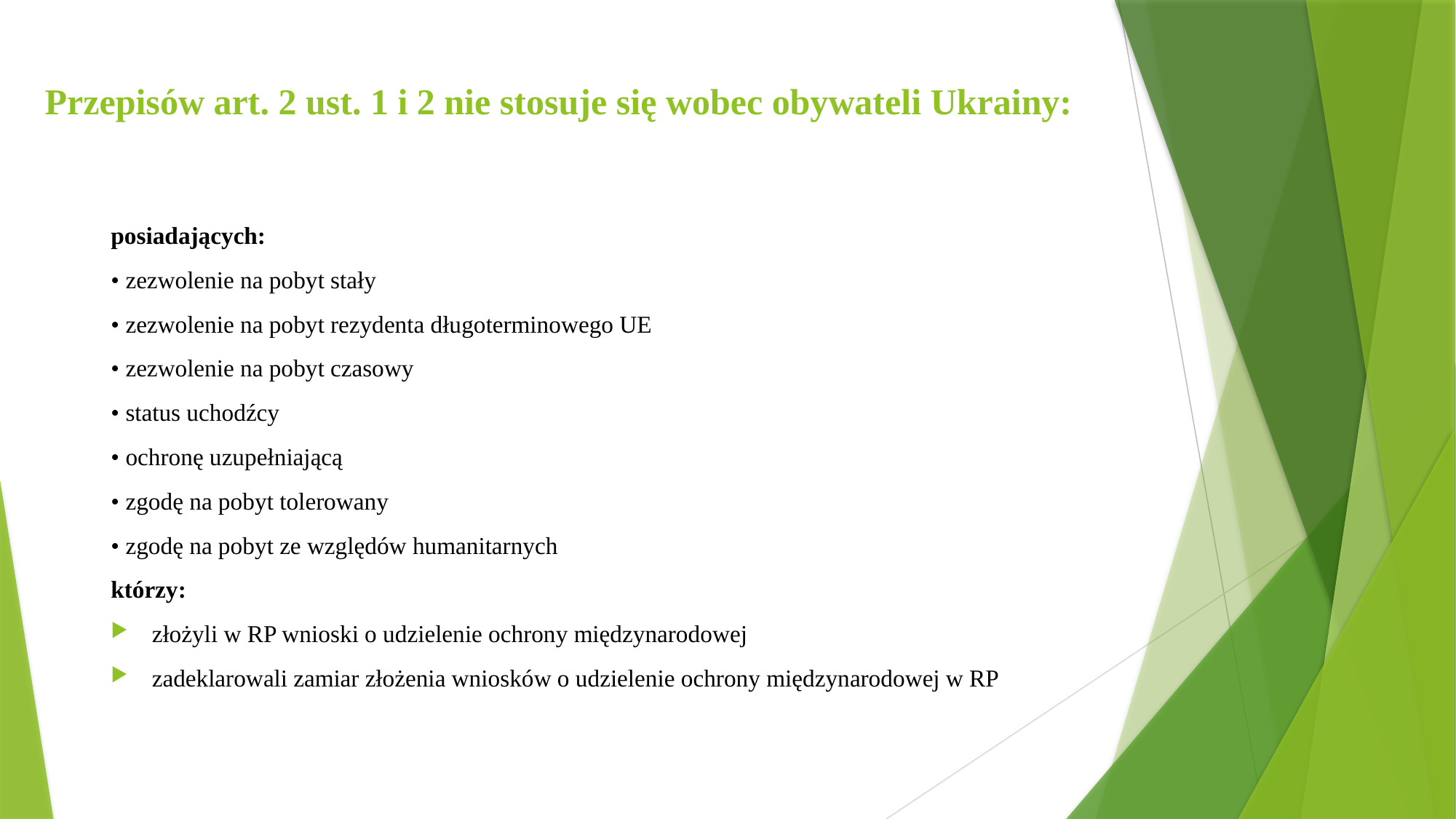

# Przepisów art. 2 ust. 1 i 2 nie stosuje się wobec obywateli Ukrainy:

posiadających:
• zezwolenie na pobyt stały
• zezwolenie na pobyt rezydenta długoterminowego UE
• zezwolenie na pobyt czasowy
• status uchodźcy
• ochronę uzupełniającą
• zgodę na pobyt tolerowany
• zgodę na pobyt ze względów humanitarnych
którzy:
złożyli w RP wnioski o udzielenie ochrony międzynarodowej
zadeklarowali zamiar złożenia wniosków o udzielenie ochrony międzynarodowej w RP